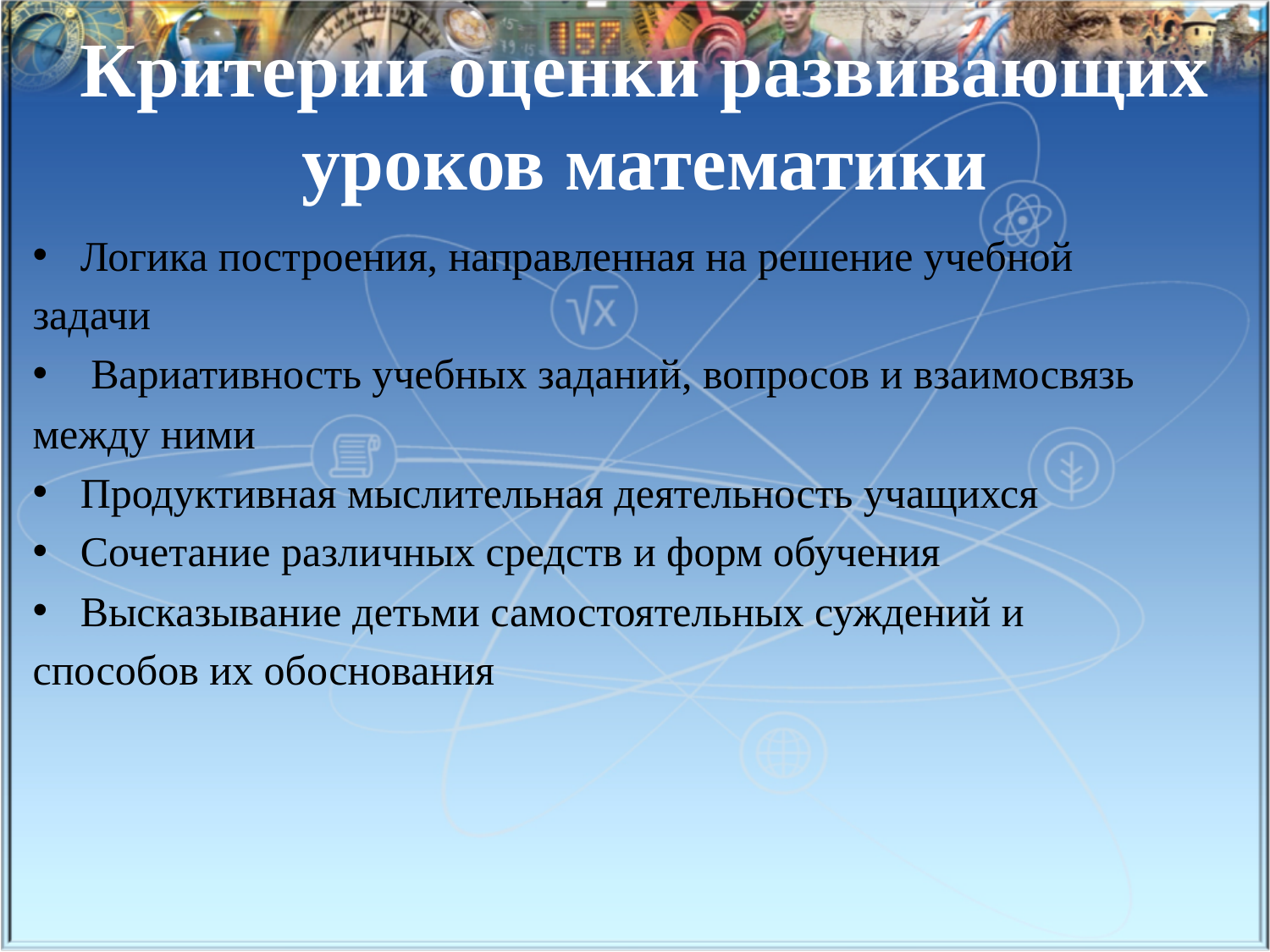

# Критерии оценки развивающих уроков математики
Логика построения, направленная на решение учебной
задачи
 Вариативность учебных заданий, вопросов и взаимосвязь
между ними
Продуктивная мыслительная деятельность учащихся
Сочетание различных средств и форм обучения
Высказывание детьми самостоятельных суждений и
способов их обоснования